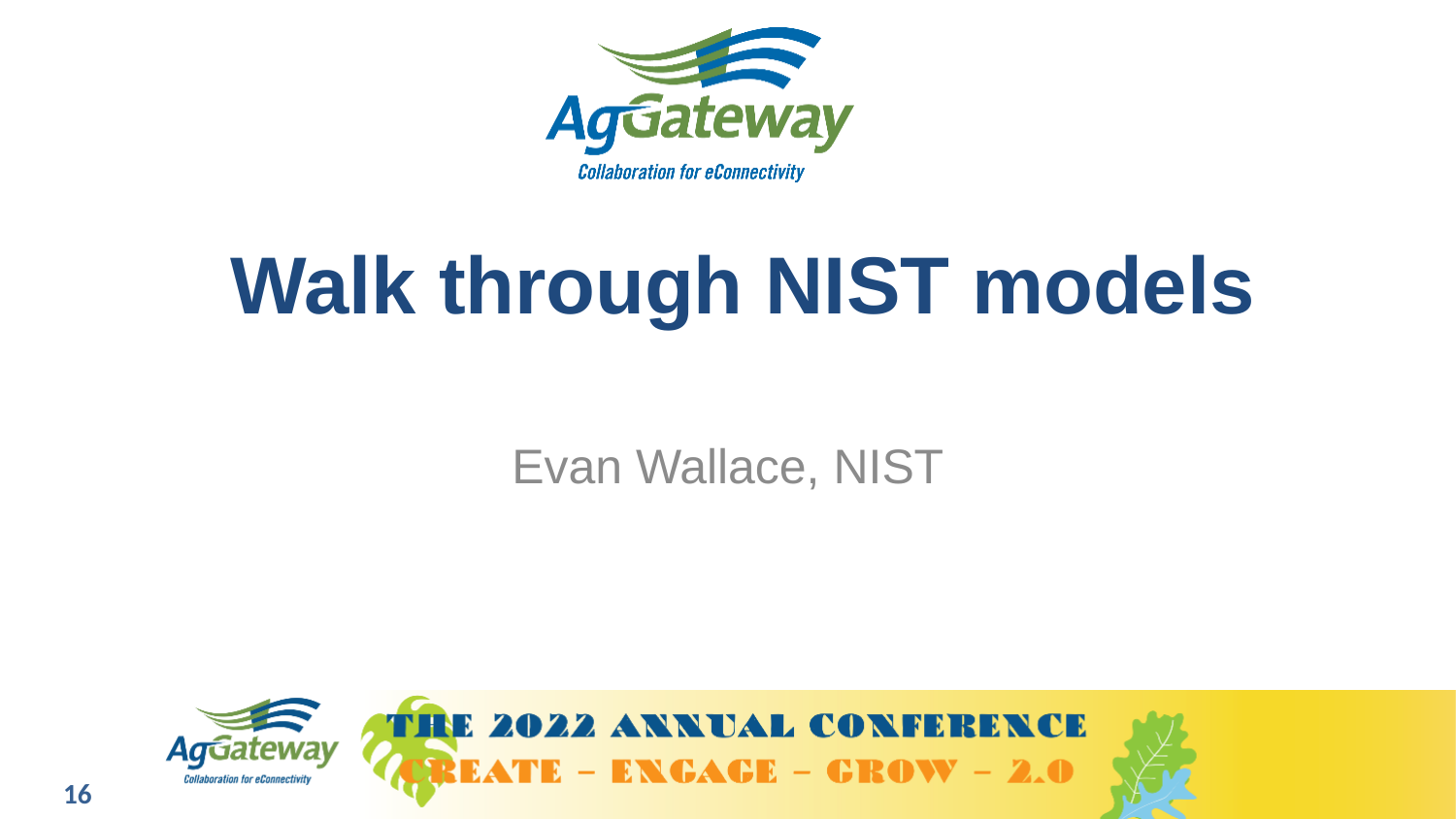

# Walk through NIST models
Evan Wallace, NIST
16